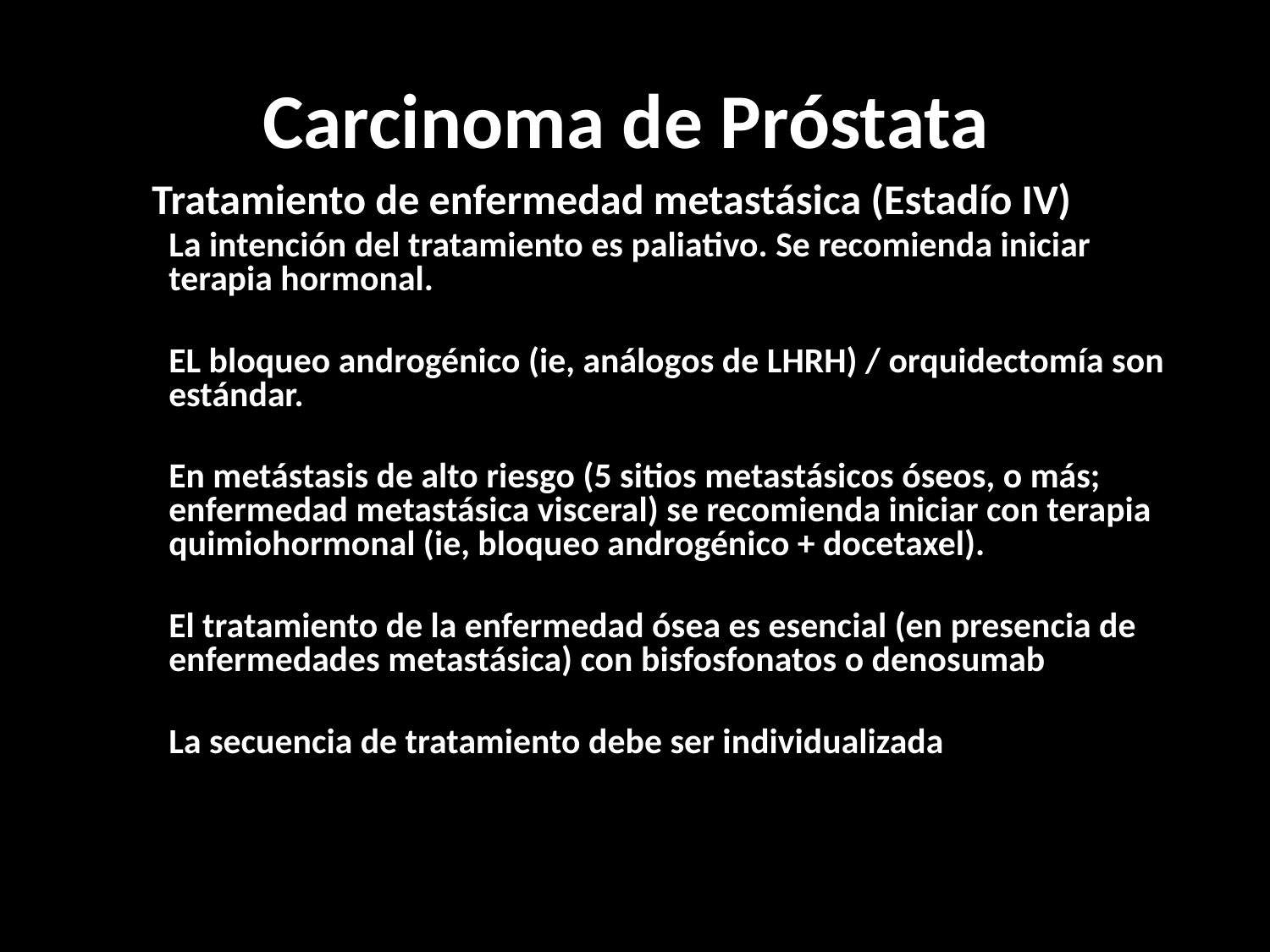

# Carcinoma de Próstata
Tratamiento de enfermedad metastásica (Estadío IV)
	La intención del tratamiento es paliativo. Se recomienda iniciar terapia hormonal.

	EL bloqueo androgénico (ie, análogos de LHRH) / orquidectomía son estándar.

	En metástasis de alto riesgo (5 sitios metastásicos óseos, o más; enfermedad metastásica visceral) se recomienda iniciar con terapia quimiohormonal (ie, bloqueo androgénico + docetaxel).

	El tratamiento de la enfermedad ósea es esencial (en presencia de enfermedades metastásica) con bisfosfonatos o denosumab

	La secuencia de tratamiento debe ser individualizada